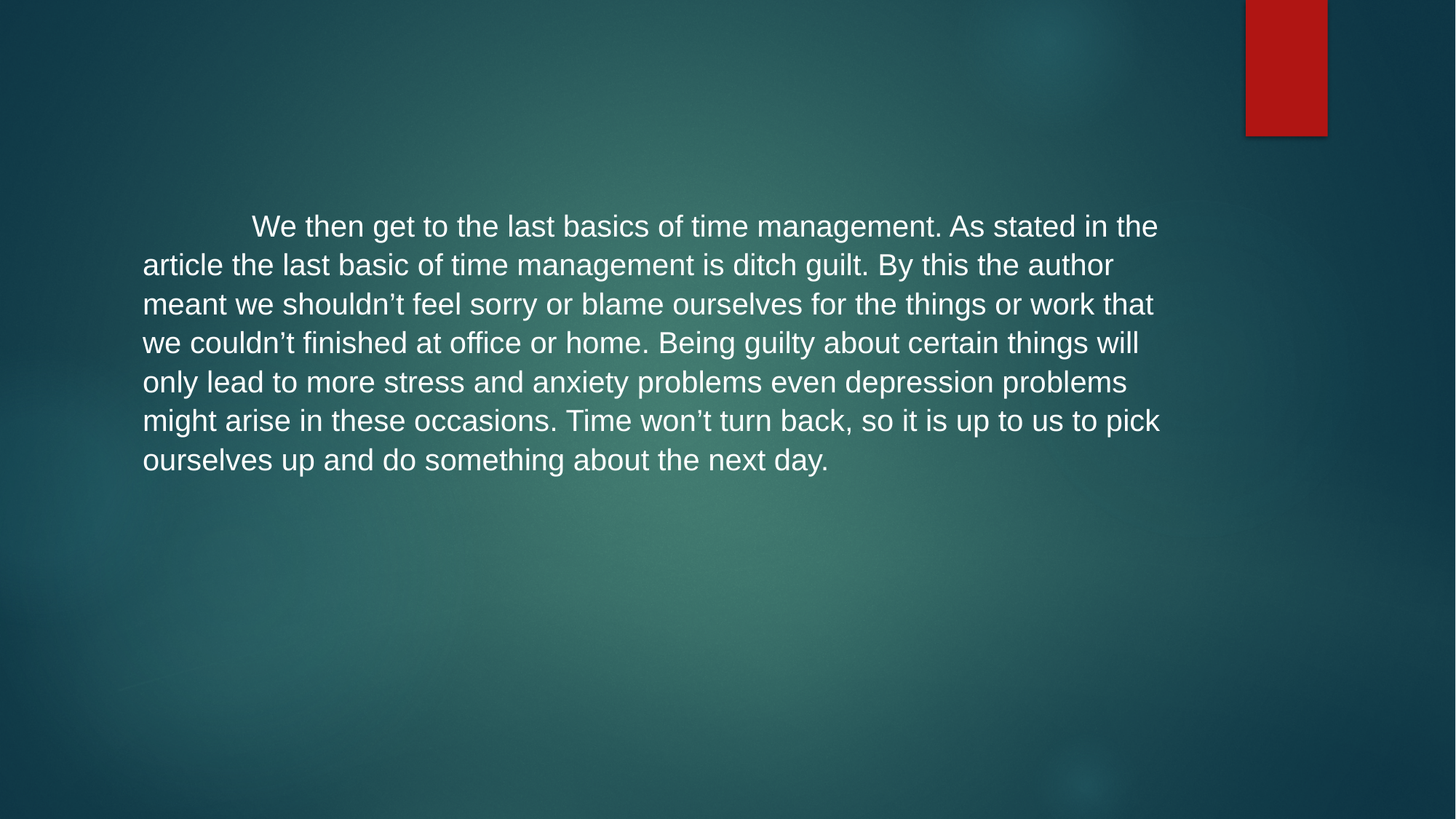

We then get to the last basics of time management. As stated in the article the last basic of time management is ditch guilt. By this the author meant we shouldn’t feel sorry or blame ourselves for the things or work that we couldn’t finished at office or home. Being guilty about certain things will only lead to more stress and anxiety problems even depression problems might arise in these occasions. Time won’t turn back, so it is up to us to pick ourselves up and do something about the next day.